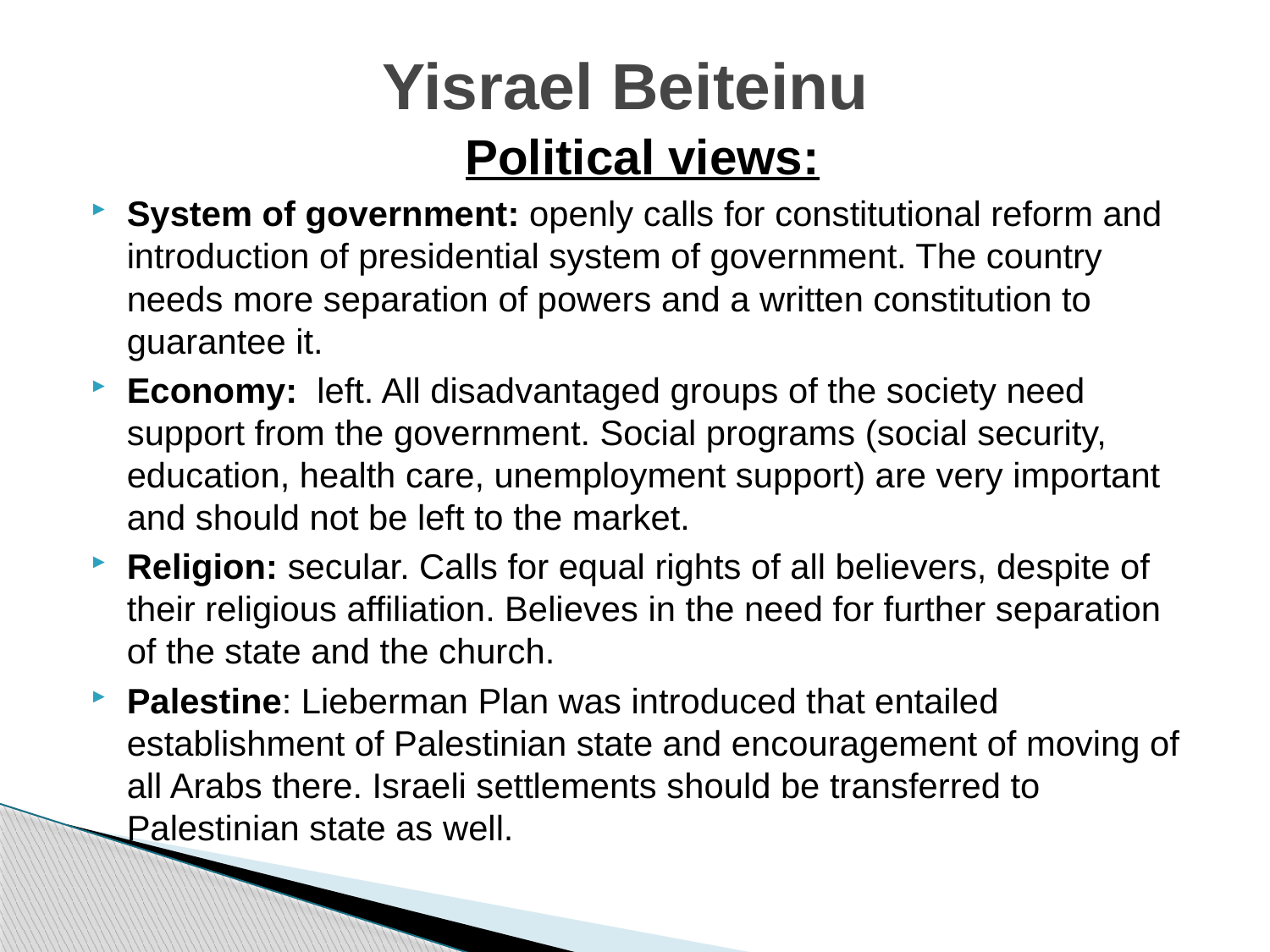

# Yisrael Beiteinu
Political views:
System of government: openly calls for constitutional reform and introduction of presidential system of government. The country needs more separation of powers and a written constitution to guarantee it.
Economy:  left. All disadvantaged groups of the society need support from the government. Social programs (social security, education, health care, unemployment support) are very important and should not be left to the market.
Religion: secular. Calls for equal rights of all believers, despite of their religious affiliation. Believes in the need for further separation of the state and the church.
Palestine: Lieberman Plan was introduced that entailed establishment of Palestinian state and encouragement of moving of all Arabs there. Israeli settlements should be transferred to Palestinian state as well.